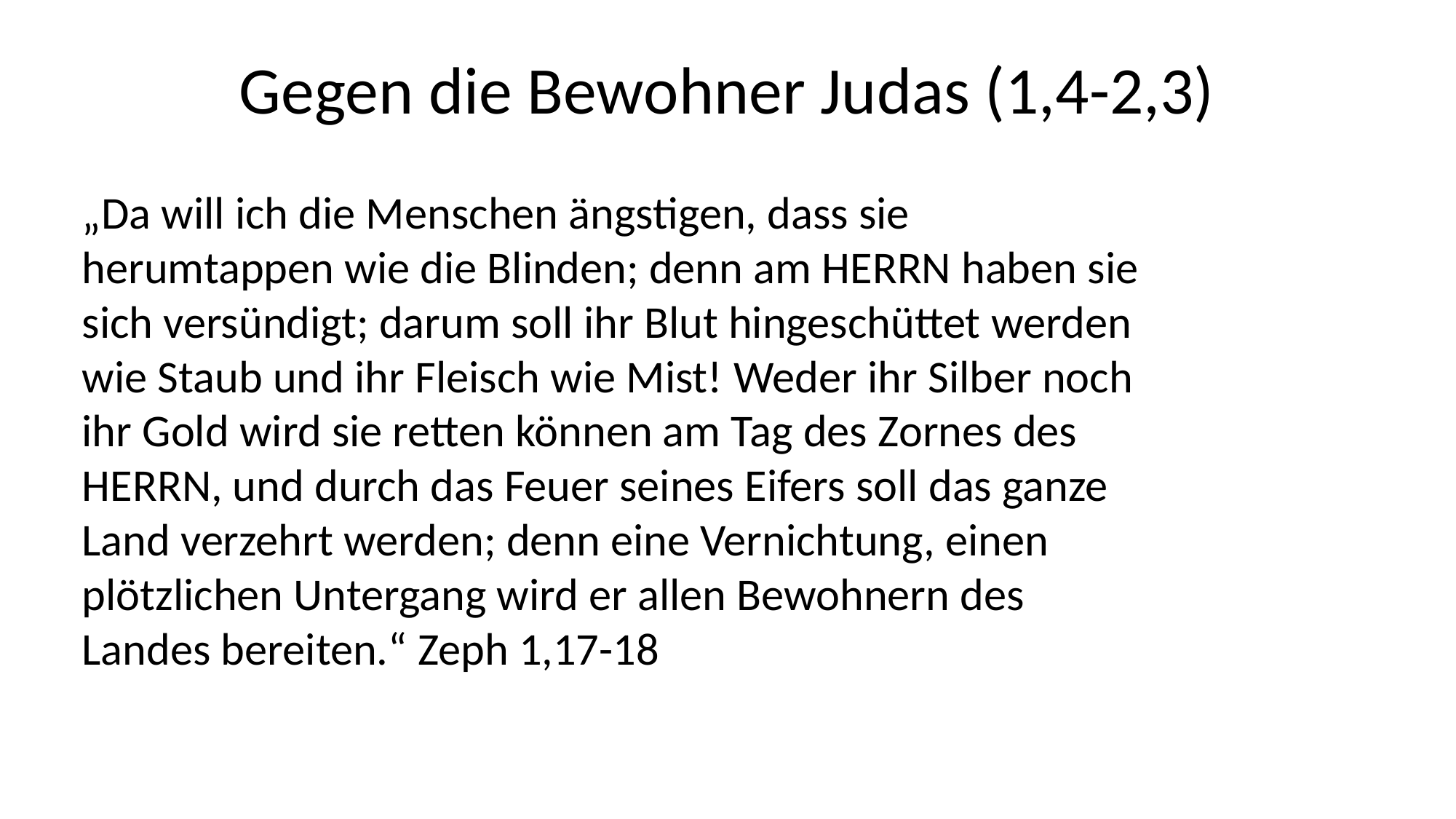

# Gegen die Bewohner Judas (1,4-2,3)
„Da will ich die Menschen ängstigen, dass sie herumtappen wie die Blinden; denn am HERRN haben sie sich versündigt; darum soll ihr Blut hingeschüttet werden wie Staub und ihr Fleisch wie Mist! Weder ihr Silber noch ihr Gold wird sie retten können am Tag des Zornes des HERRN, und durch das Feuer seines Eifers soll das ganze Land verzehrt werden; denn eine Vernichtung, einen plötzlichen Untergang wird er allen Bewohnern des Landes bereiten.“ Zeph 1,17-18